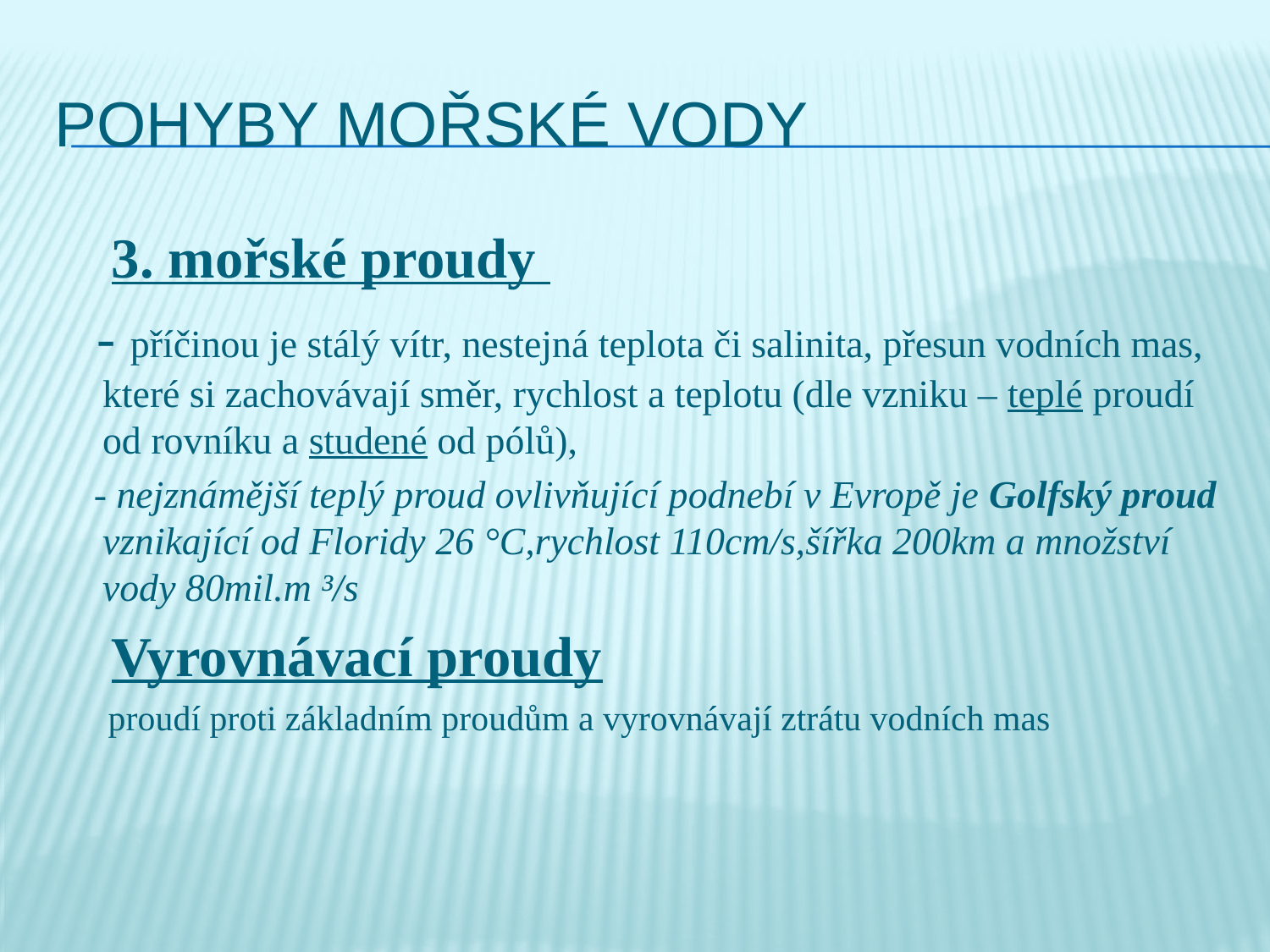

# Pohyby mořské vody
    3. mořské proudy
   - příčinou je stálý vítr, nestejná teplota či salinita, přesun vodních mas, které si zachovávají směr, rychlost a teplotu (dle vzniku – teplé proudí od rovníku a studené od pólů),
    - nejznámější teplý proud ovlivňující podnebí v Evropě je Golfský proud vznikající od Floridy 26 °C,rychlost 110cm/s,šířka 200km a množství vody 80mil.m ³/s
    Vyrovnávací proudy
      proudí proti základním proudům a vyrovnávají ztrátu vodních mas